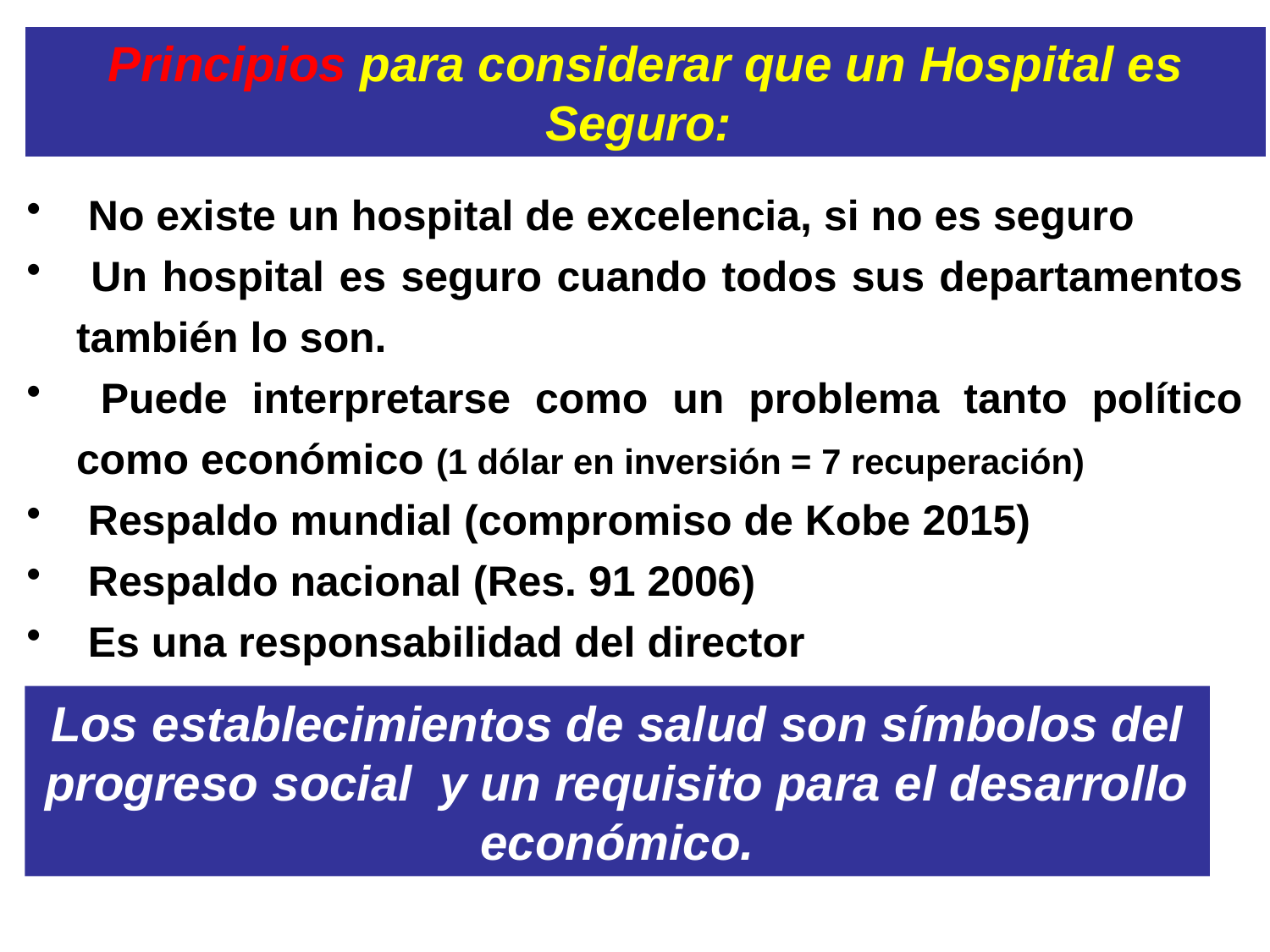

Principios para considerar que un Hospital es Seguro:
 No existe un hospital de excelencia, si no es seguro
 Un hospital es seguro cuando todos sus departamentos también lo son.
 Puede interpretarse como un problema tanto político como económico (1 dólar en inversión = 7 recuperación)
 Respaldo mundial (compromiso de Kobe 2015)
 Respaldo nacional (Res. 91 2006)
 Es una responsabilidad del director
Los establecimientos de salud son símbolos del progreso social  y un requisito para el desarrollo económico.